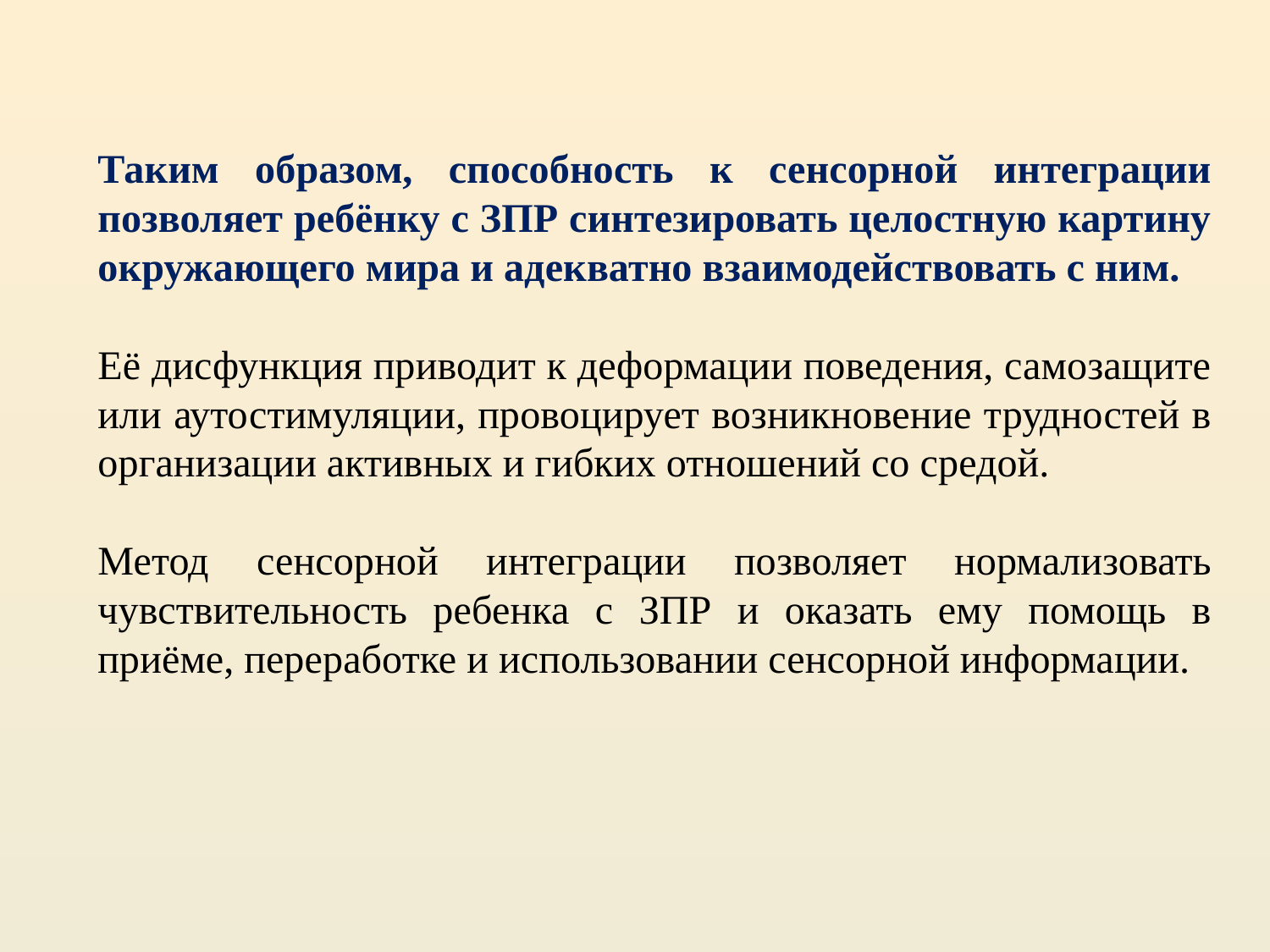

Таким образом, способность к сенсорной интеграции позволяет ребёнку с ЗПР синтезировать целостную картину окружающего мира и адекватно взаимодействовать с ним.

Её дисфункция приводит к деформации поведения, самозащите или аутостимуляции, провоцирует возникновение трудностей в организации активных и гибких отношений со средой.

Метод сенсорной интеграции позволяет нормализовать чувствительность ребенка с ЗПР и оказать ему помощь в приёме, переработке и использовании сенсорной информации.